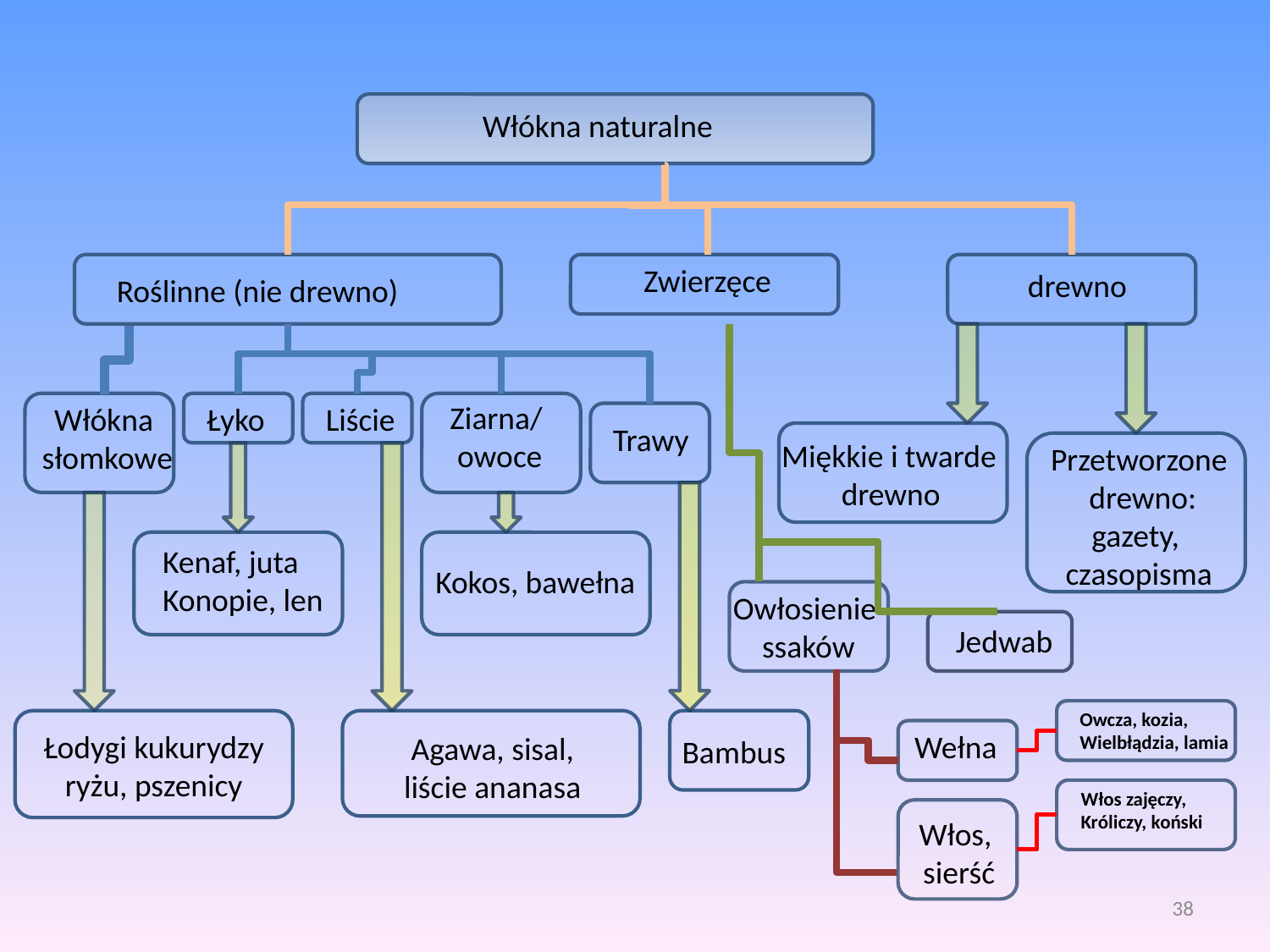

Włókna naturalne

Zwierzęce

drewno
Roślinne (nie drewno)

Ziarna/
owoce
Włókna
 słomkowe

Łyko

Liście

Trawy

Miękkie i twarde
drewno

Przetworzone
 drewno:
gazety,
czasopisma

Kenaf, juta
Konopie, len
Kokos, bawełna
Owłosienie
 ssaków

Jedwab

Owcza, kozia,
Wielbłądzia, lamia

Łodygi kukurydzy
ryżu, pszenicy

Wełna
Agawa, sisal,
liście ananasa
Bambus

Włos zajęczy,
Króliczy, koński

Włos,
sierść

38